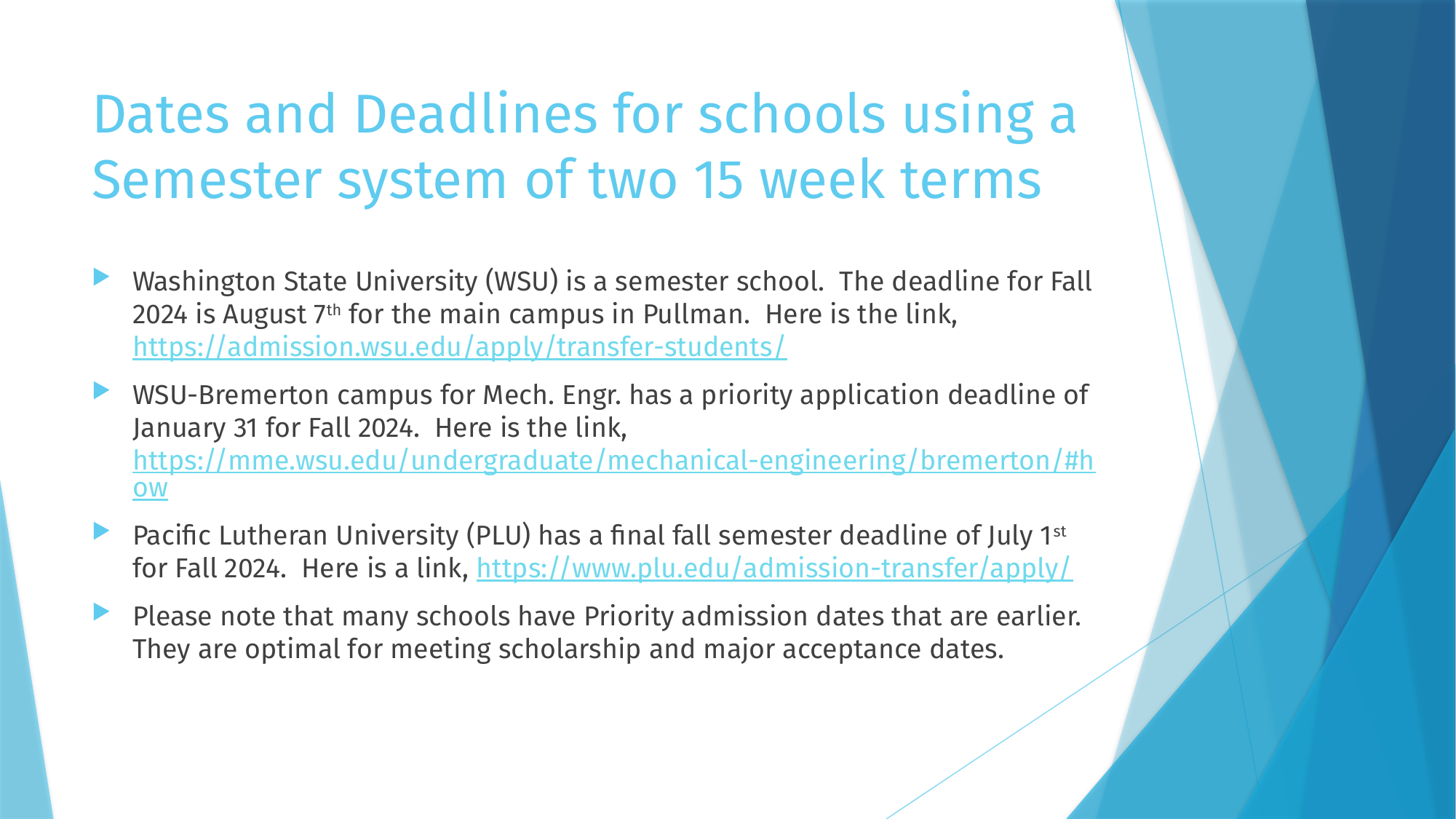

# Dates and Deadlines for schools using a Semester system of two 15 week terms
Washington State University (WSU) is a semester school.  The deadline for Fall 2024 is August 7th for the main campus in Pullman.  Here is the link, https://admission.wsu.edu/apply/transfer-students/
WSU-Bremerton campus for Mech. Engr. has a priority application deadline of January 31 for Fall 2024.  Here is the link, https://mme.wsu.edu/undergraduate/mechanical-engineering/bremerton/#how
Pacific Lutheran University (PLU) has a final fall semester deadline of July 1st for Fall 2024.  Here is a link, https://www.plu.edu/admission-transfer/apply/
Please note that many schools have Priority admission dates that are earlier. They are optimal for meeting scholarship and major acceptance dates.